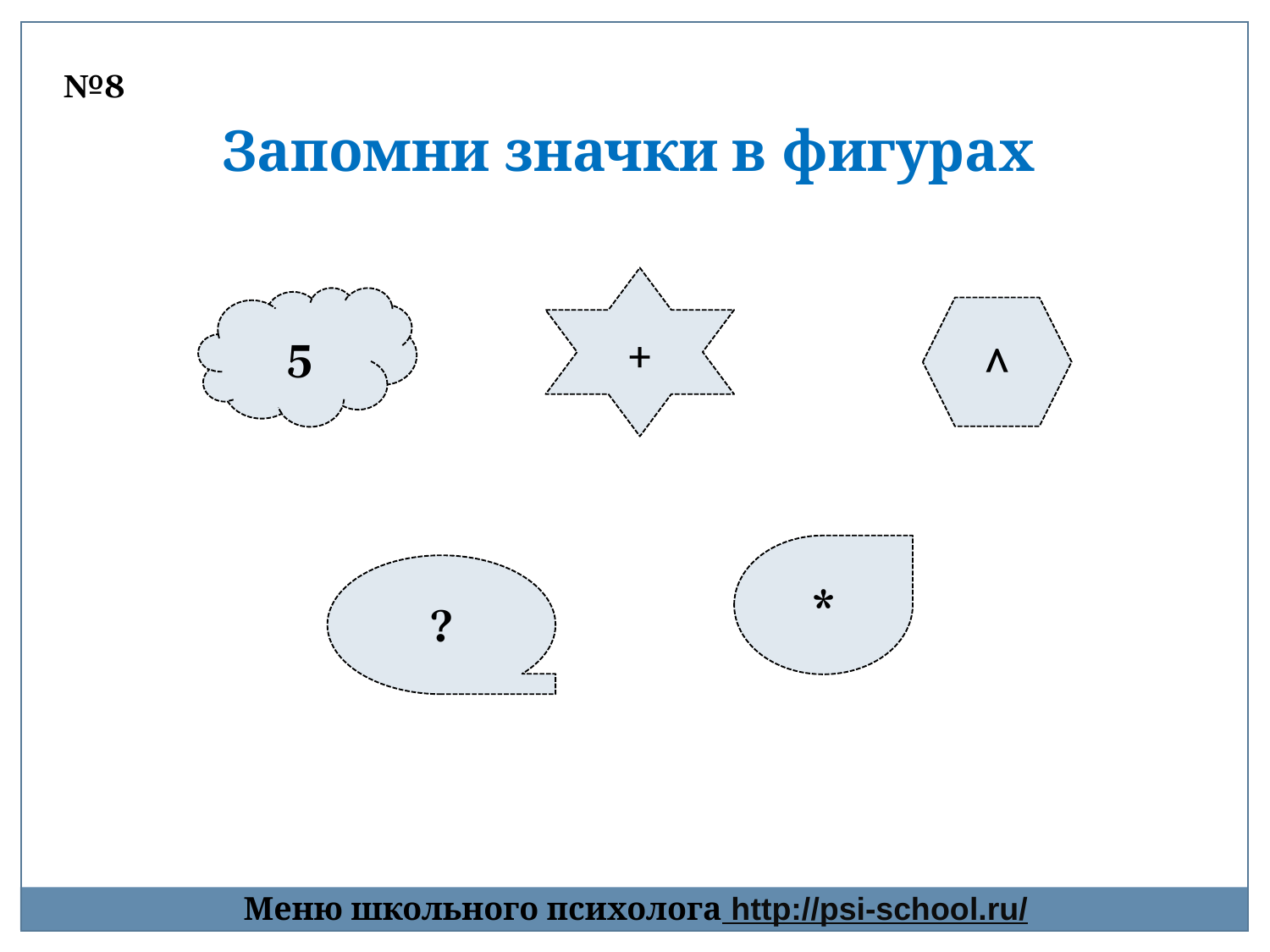

№8
Запомни значки в фигурах
+
5
^
*
?
Меню школьного психолога http://psi-school.ru/